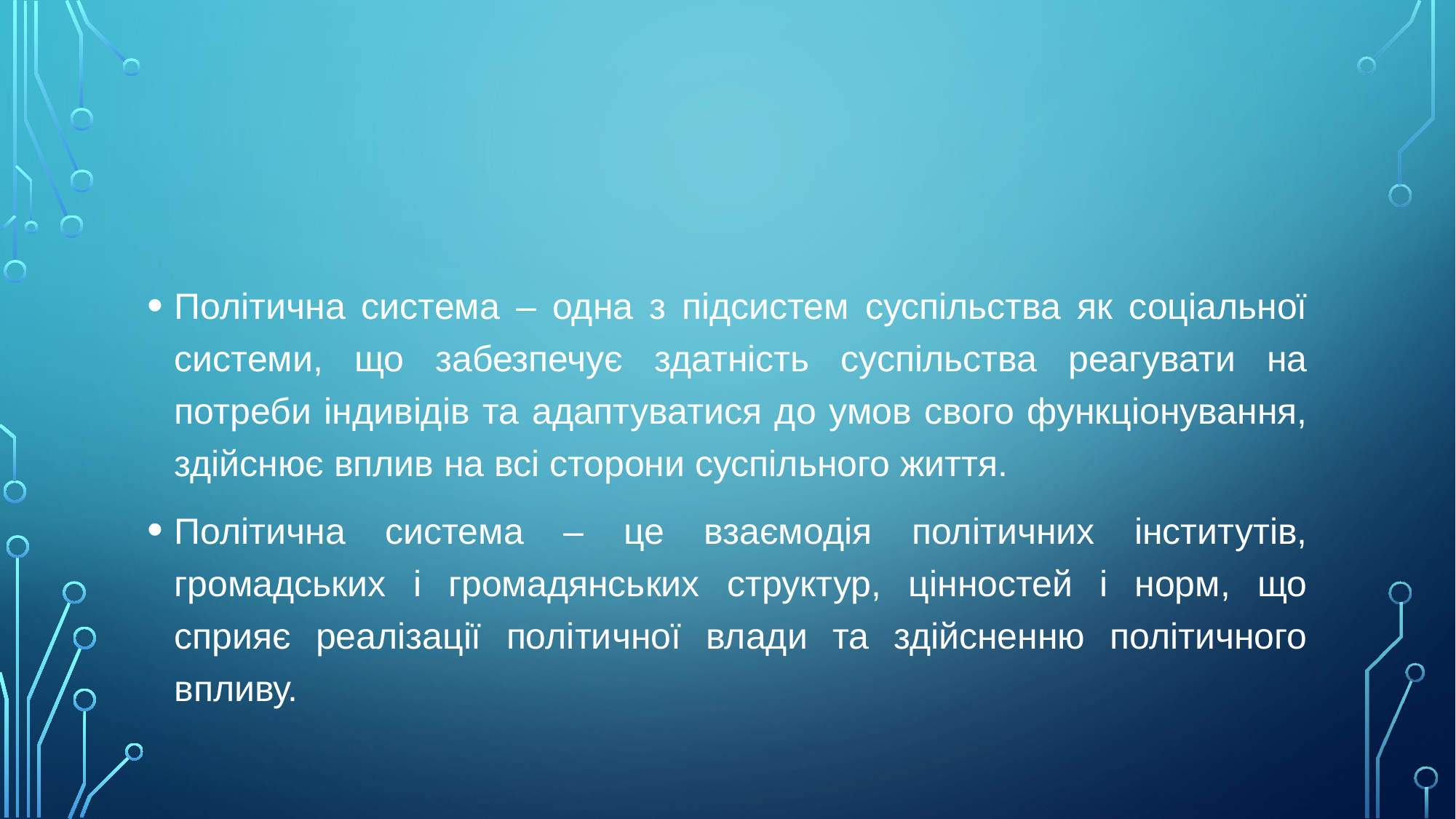

#
Політична система – одна з підсистем суспільства як соціальної системи, що забезпечує здатність суспільства реагувати на потреби індивідів та адаптуватися до умов свого функціонування, здійснює вплив на всі сторони суспільного життя.
Політична система – це взаємодія політичних інститутів, громадських і громадянських структур, цінностей і норм, що сприяє реалізації політичної влади та здійсненню політичного впливу.